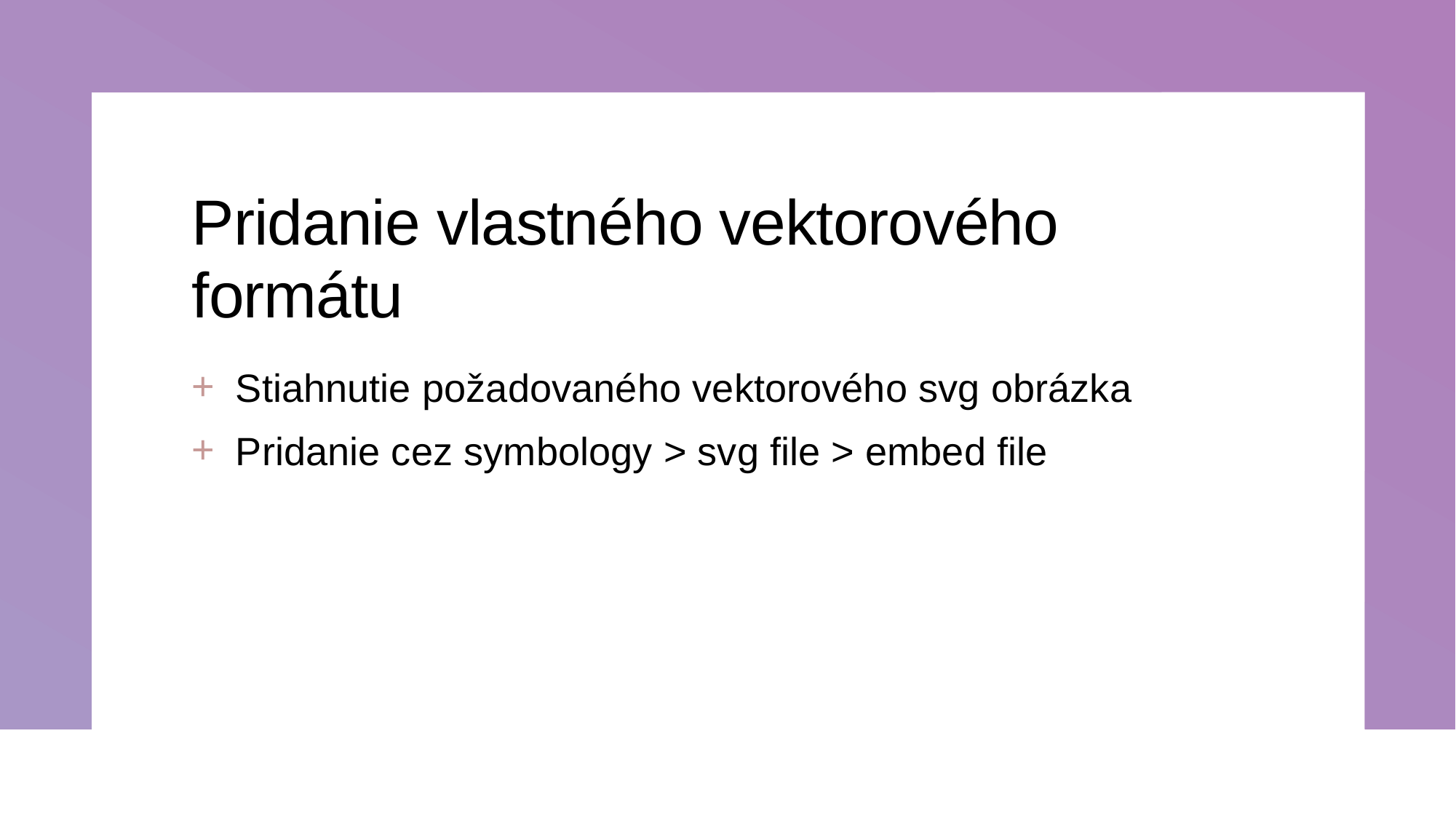

# Pridanie vlastného vektorového formátu
Stiahnutie požadovaného vektorového svg obrázka
Pridanie cez symbology > svg file > embed file